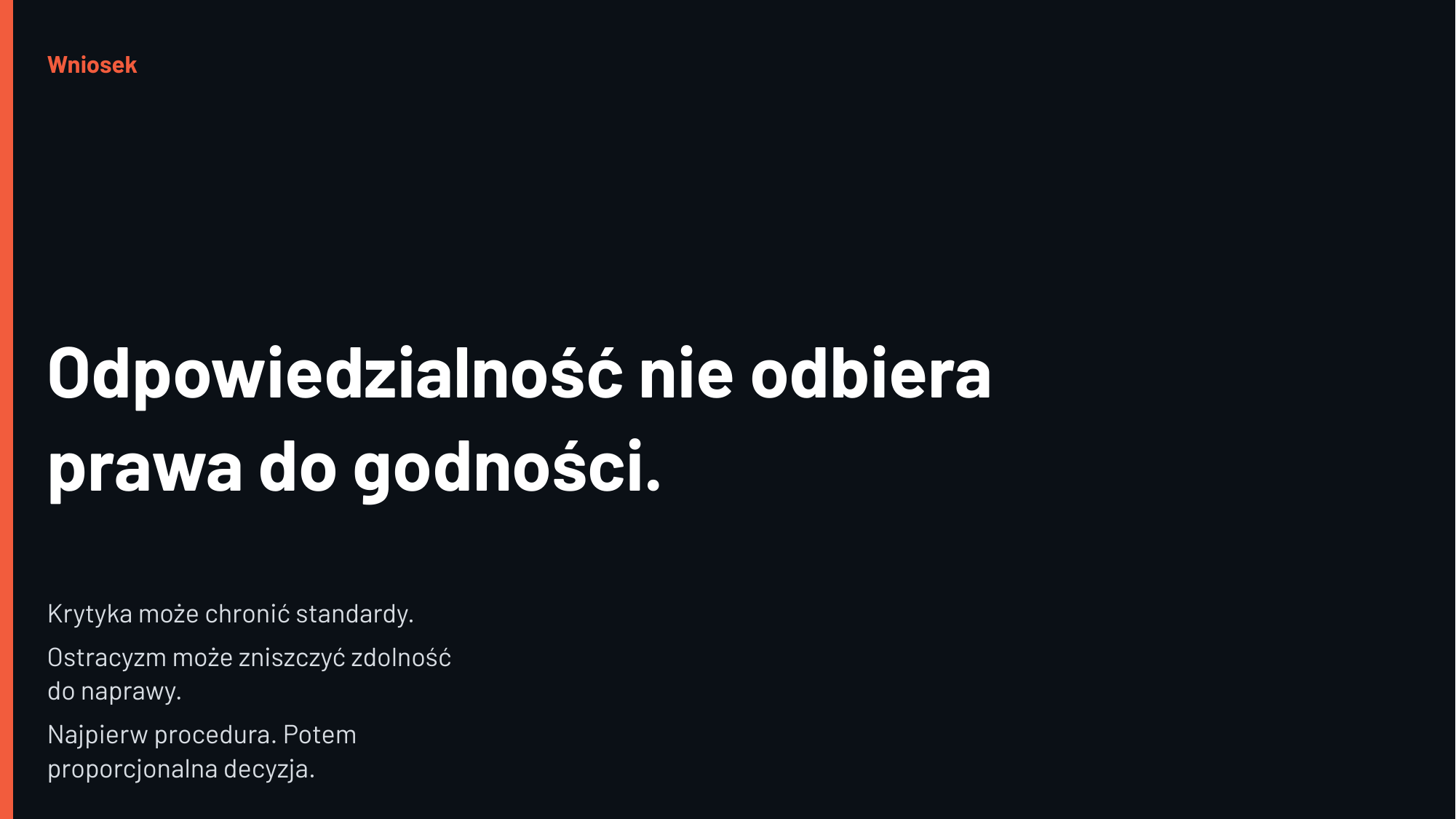

Wniosek
Odpowiedzialność nie odbiera prawa do godności.
Krytyka może chronić standardy.
Ostracyzm może zniszczyć zdolność do naprawy.
Najpierw procedura. Potem proporcjonalna decyzja.